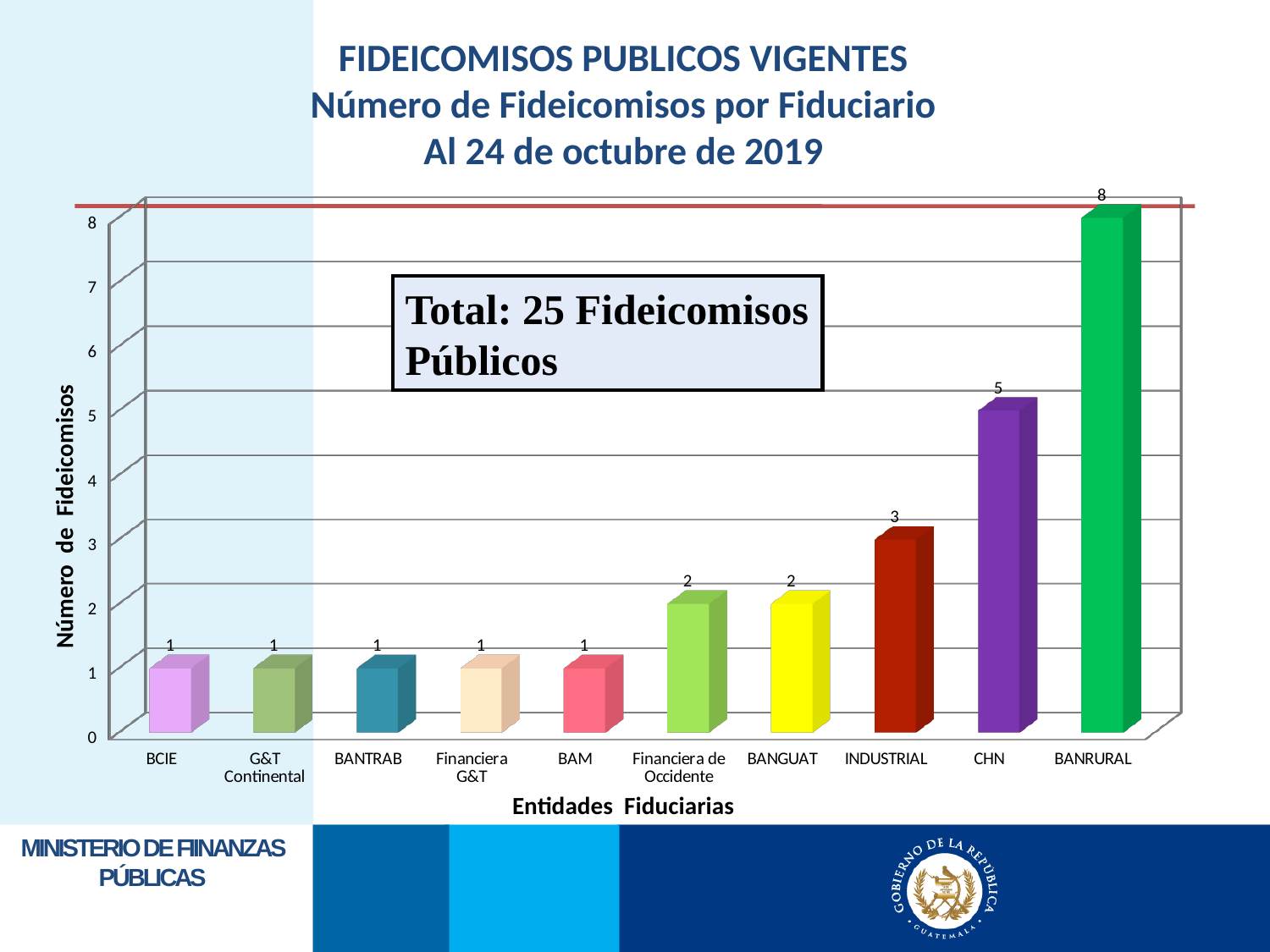

FIDEICOMISOS PUBLICOS VIGENTES
Número de Fideicomisos por Fiduciario
Al 24 de octubre de 2019

[unsupported chart]

Total: 25 Fideicomisos Públicos
Número  de  Fideicomisos
Entidades  Fiduciarias
Ministerio de FiInanzas Públicas